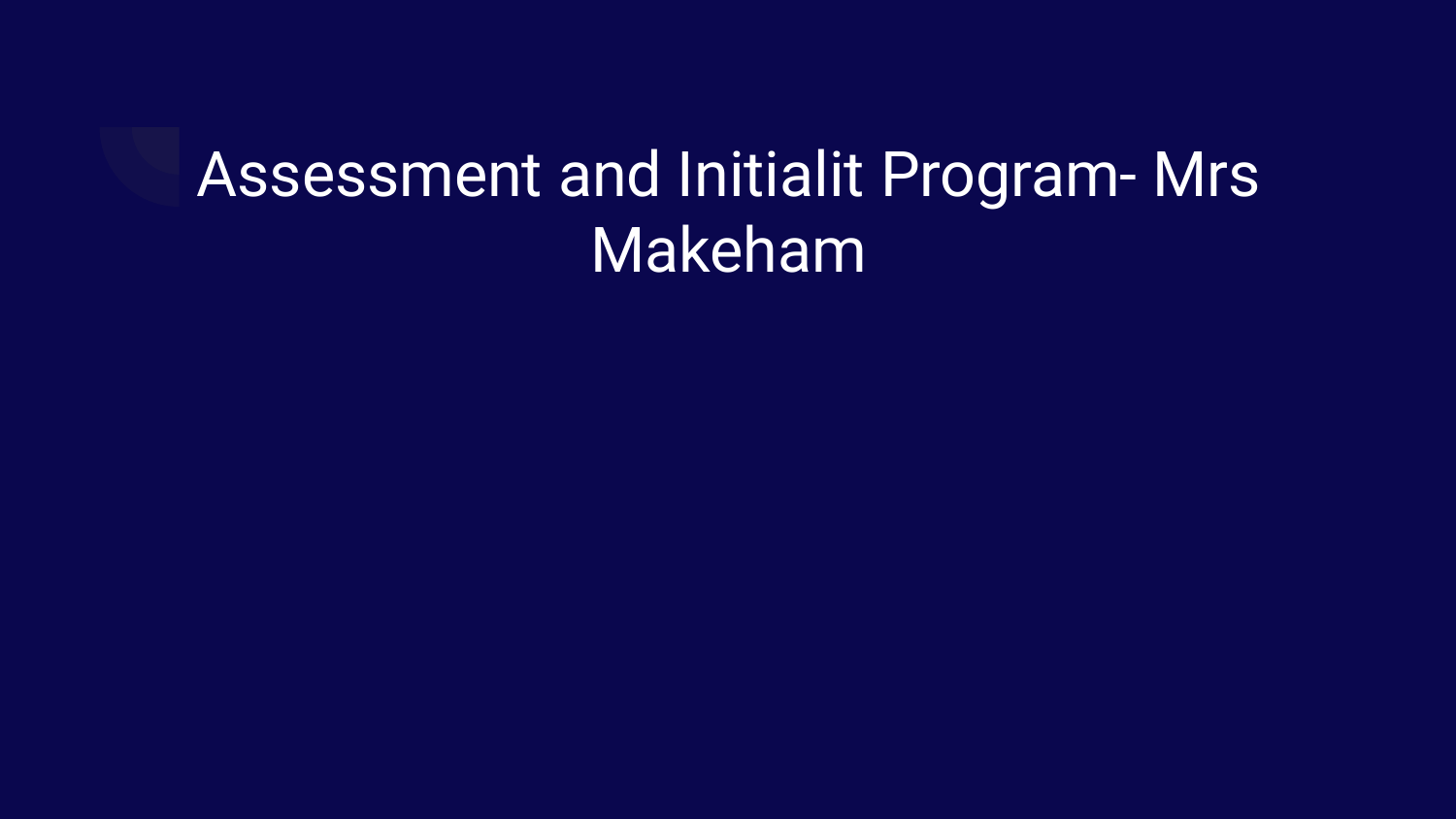

# Assessment and Initialit Program- Mrs Makeham